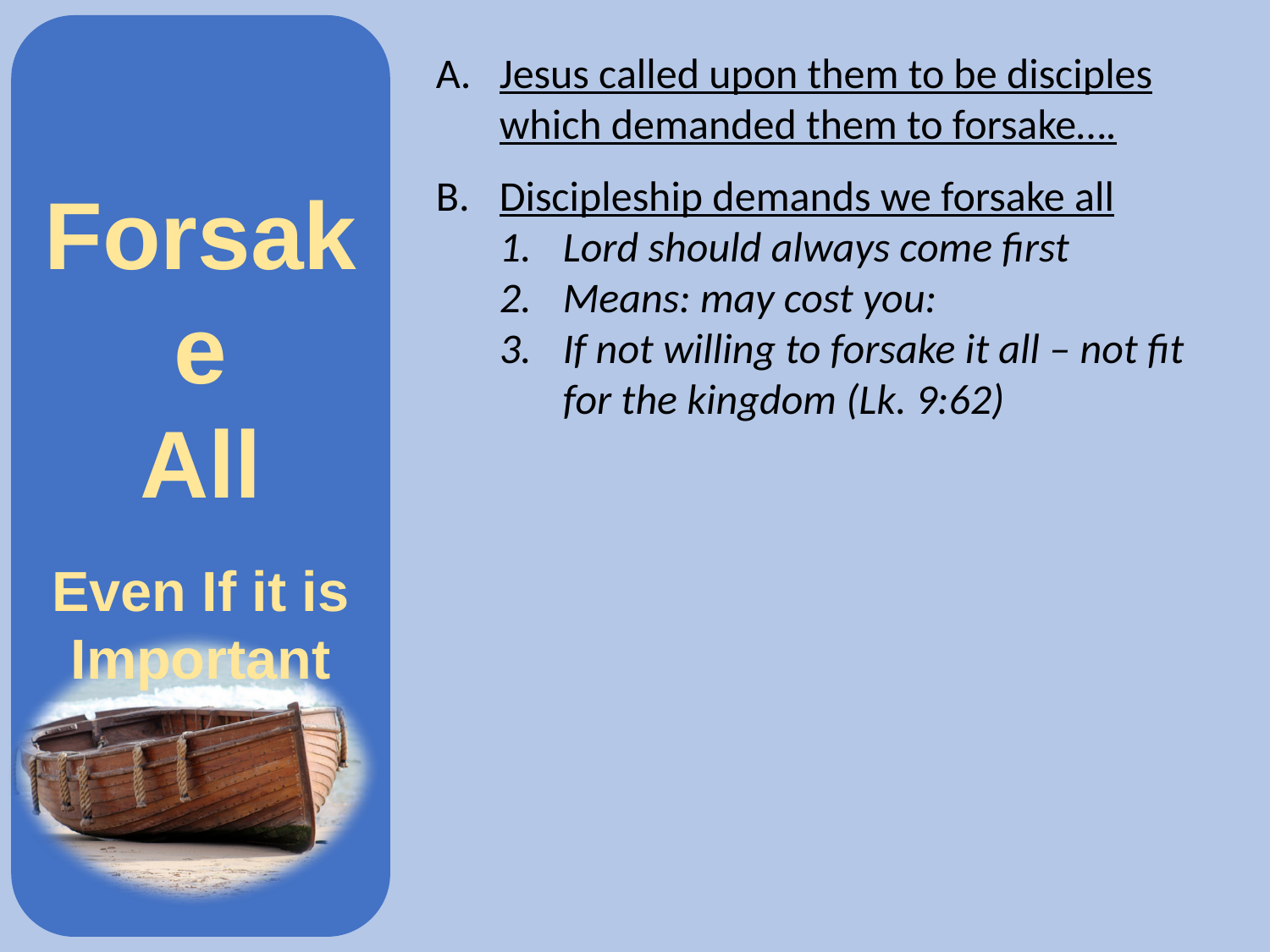

Jesus called upon them to be disciples which demanded them to forsake….

Discipleship demands we forsake all
Lord should always come first
Means: may cost you:
If not willing to forsake it all – not fit for the kingdom (Lk. 9:62)
Forsake
All

Even If it is Important